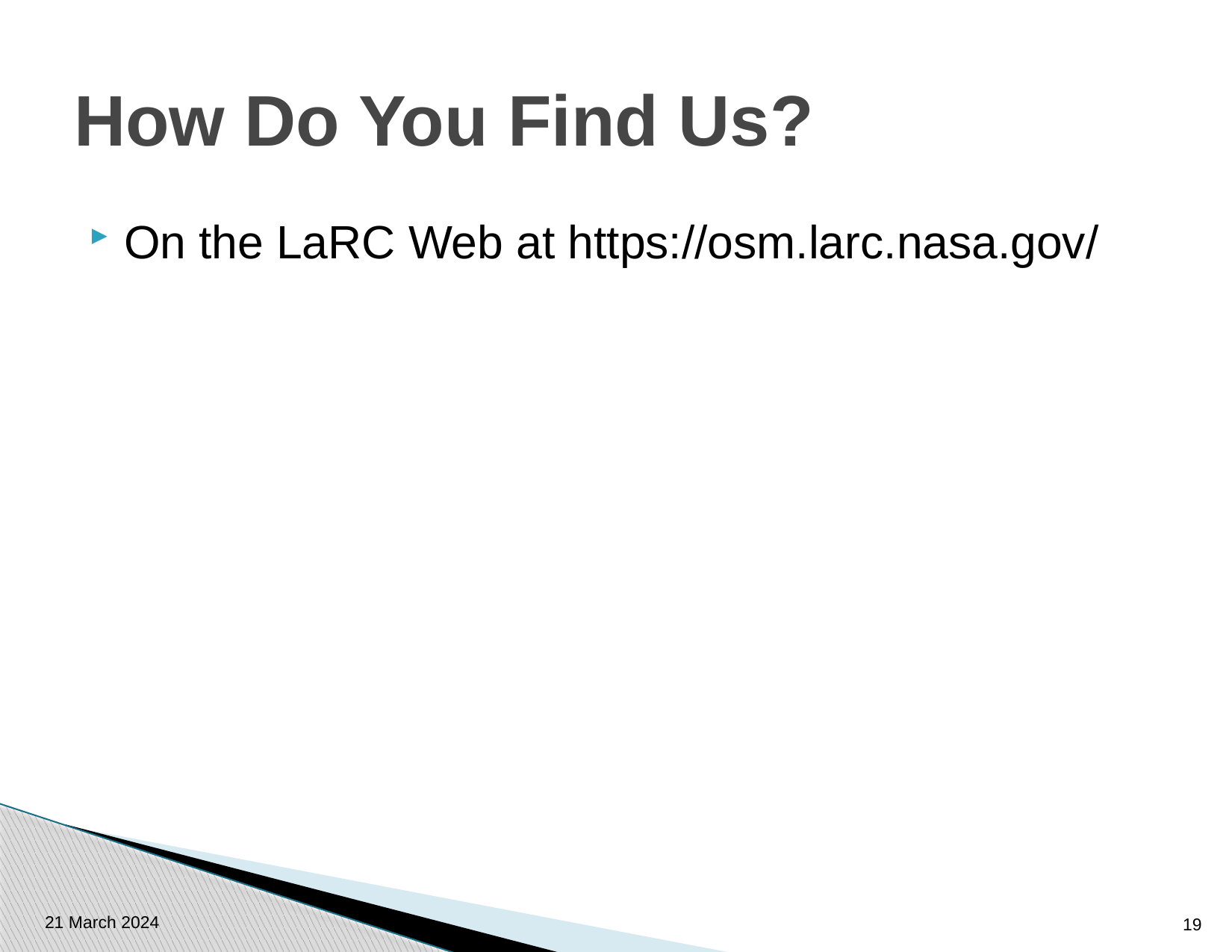

# How Do You Find Us?
On the LaRC Web at https://osm.larc.nasa.gov/
21 March 2024
19